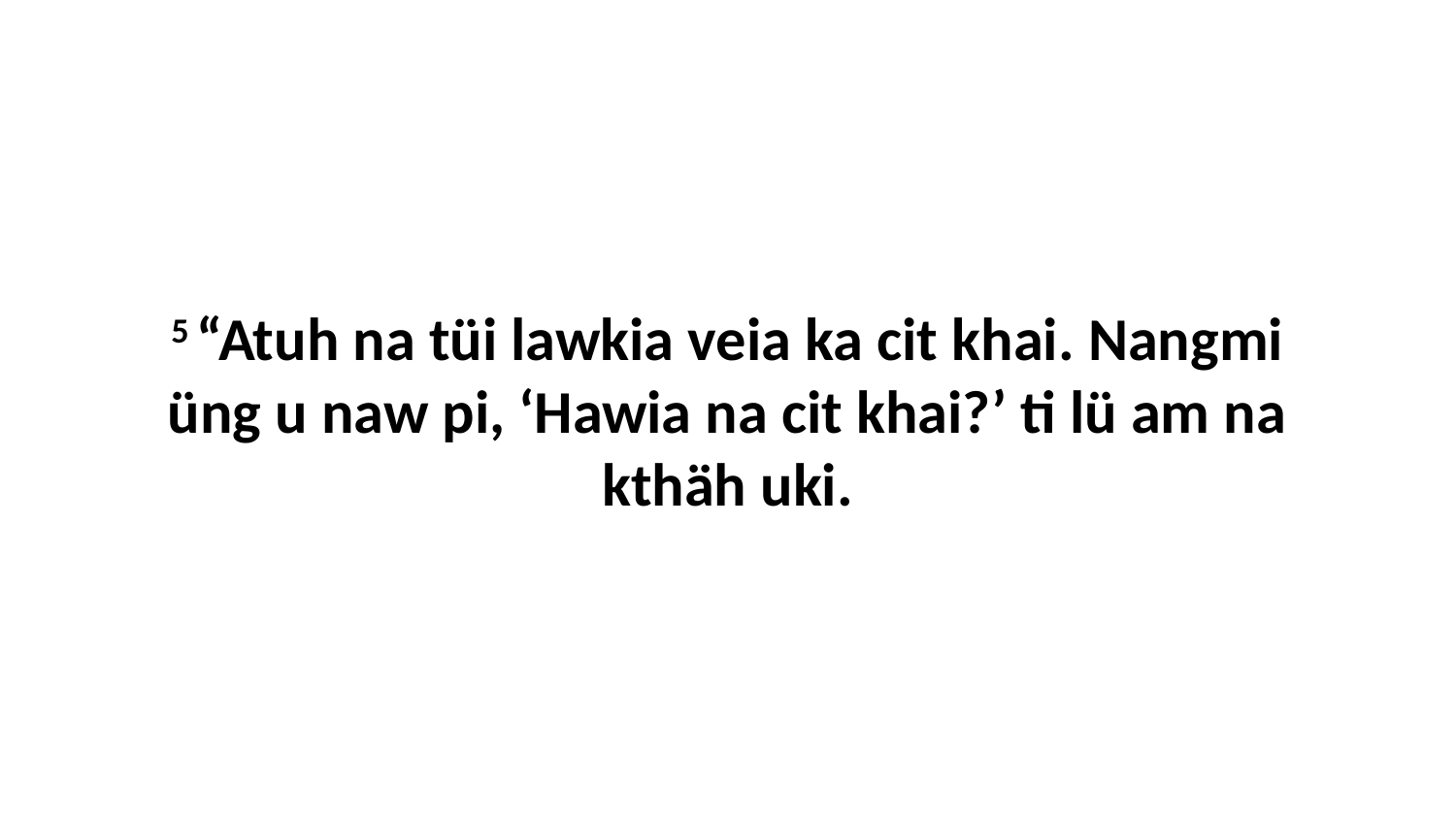

5 “Atuh na tüi lawkia veia ka cit khai. Nangmi üng u naw pi, ‘Hawia na cit khai?’ ti lü am na kthäh uki.